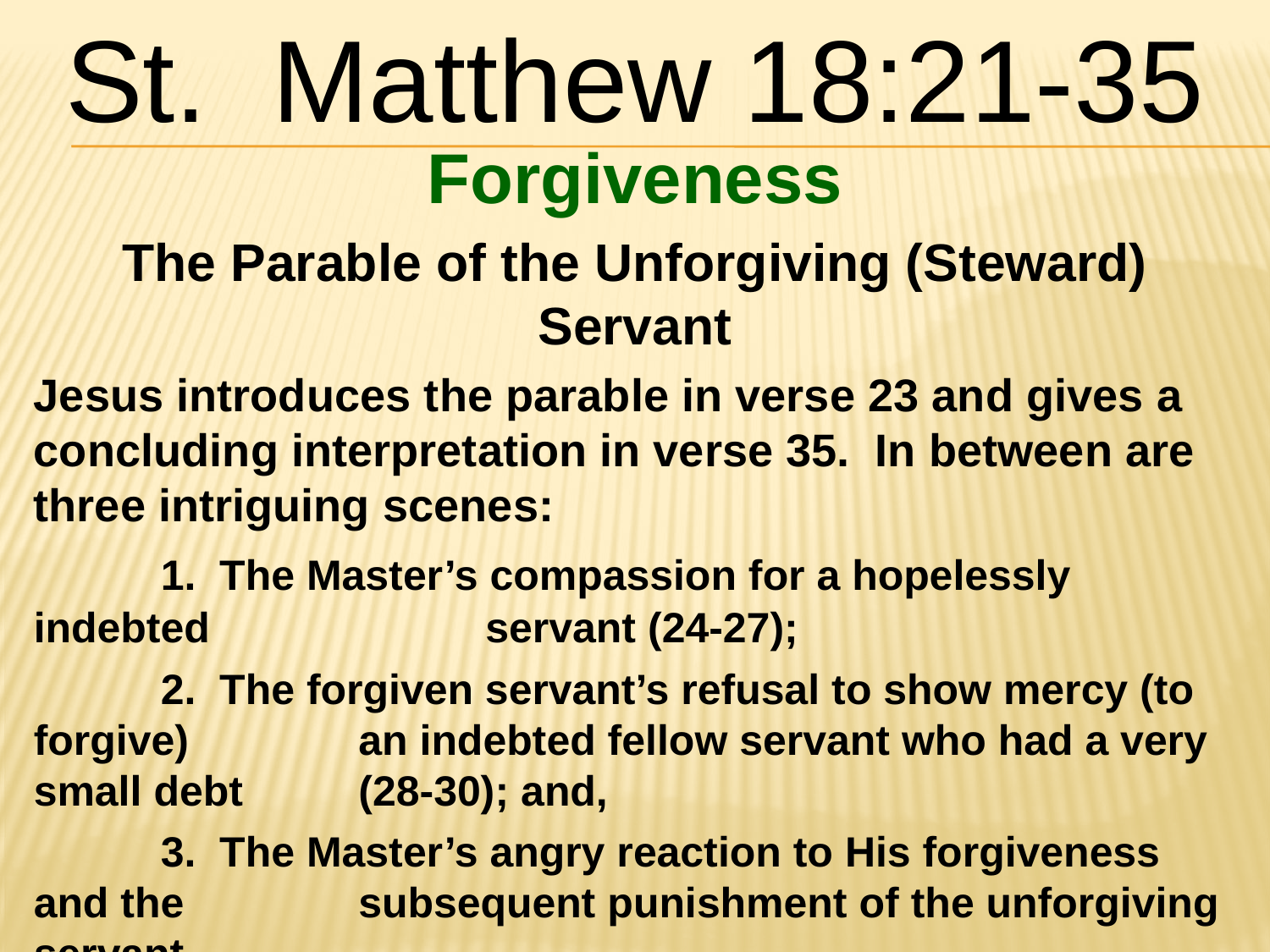

St.  Matthew 18:21-35
Forgiveness
The Parable of the Unforgiving (Steward) Servant
Jesus introduces the parable in verse 23 and gives a concluding interpretation in verse 35.  In between are three intriguing scenes:
	1.  The Master’s compassion for a hopelessly indebted 	 	      servant (24-27);
	2.  The forgiven servant’s refusal to show mercy (to forgive) 	      an indebted fellow servant who had a very small debt 	      (28-30); and,
	3.  The Master’s angry reaction to His forgiveness and the 	      subsequent punishment of the unforgiving servant.